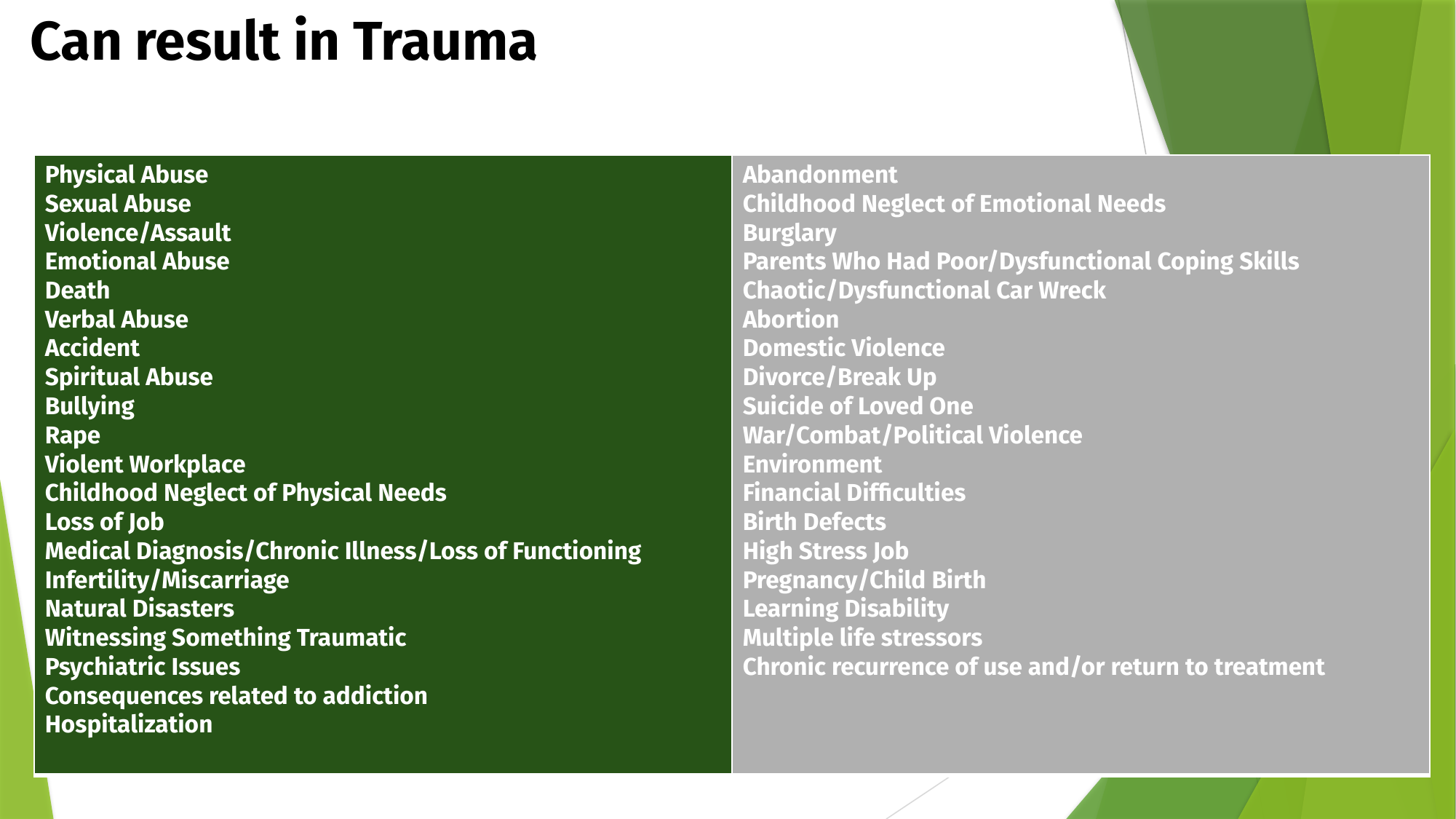

# Can result in Trauma
| Physical Abuse Sexual Abuse Violence/Assault Emotional Abuse Death Verbal Abuse Accident Spiritual Abuse Bullying Rape Violent Workplace Childhood Neglect of Physical Needs Loss of Job Medical Diagnosis/Chronic Illness/Loss of Functioning Infertility/Miscarriage Natural Disasters Witnessing Something Traumatic Psychiatric Issues Consequences related to addiction Hospitalization | Abandonment Childhood Neglect of Emotional Needs Burglary Parents Who Had Poor/Dysfunctional Coping Skills Chaotic/Dysfunctional Car Wreck Abortion Domestic Violence Divorce/Break Up Suicide of Loved One War/Combat/Political Violence Environment Financial Difficulties Birth Defects High Stress Job Pregnancy/Child Birth Learning Disability Multiple life stressors Chronic recurrence of use and/or return to treatment |
| --- | --- |